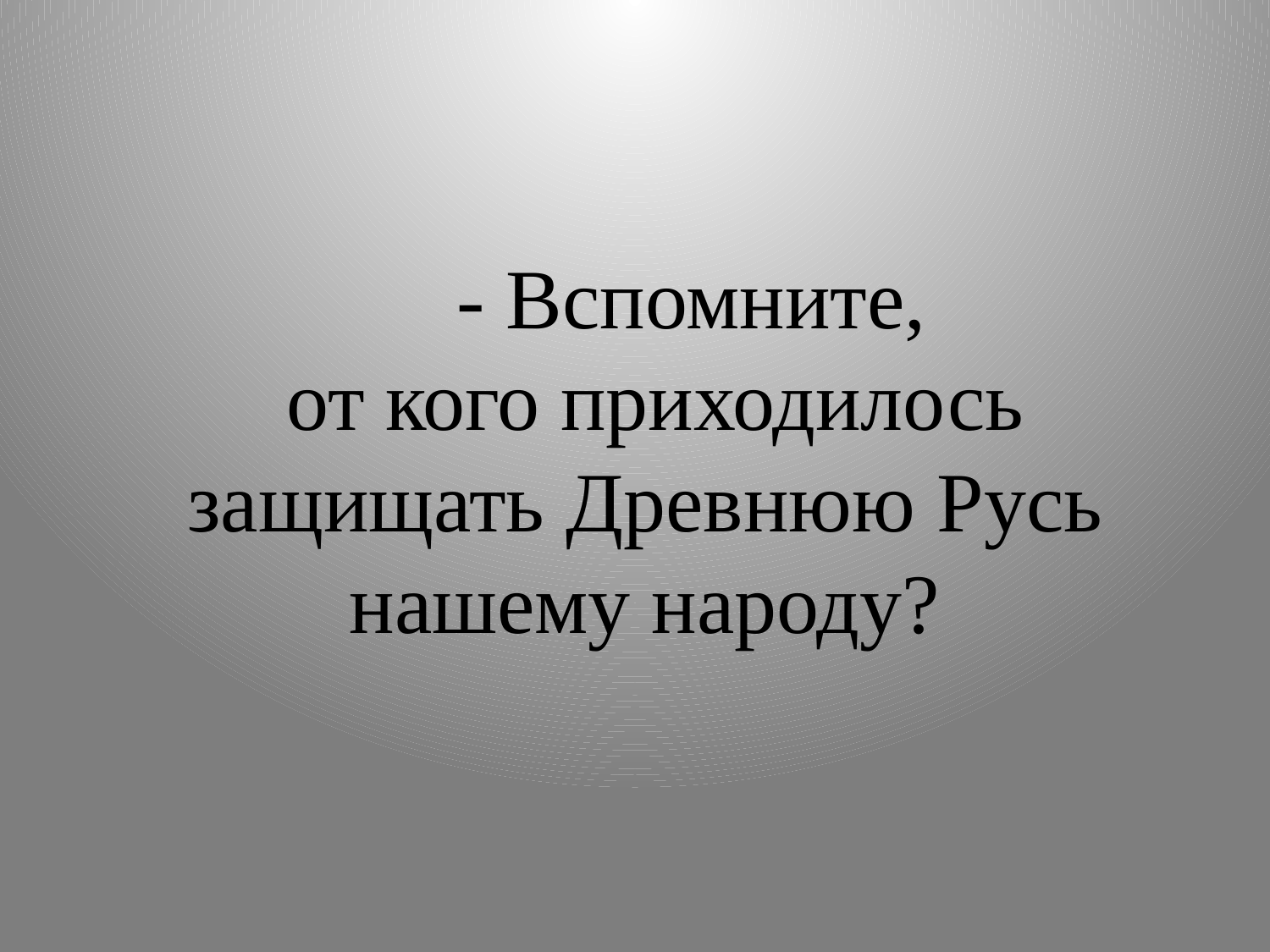

- Вспомните,
 от кого приходилось защищать Древнюю Русь нашему народу?